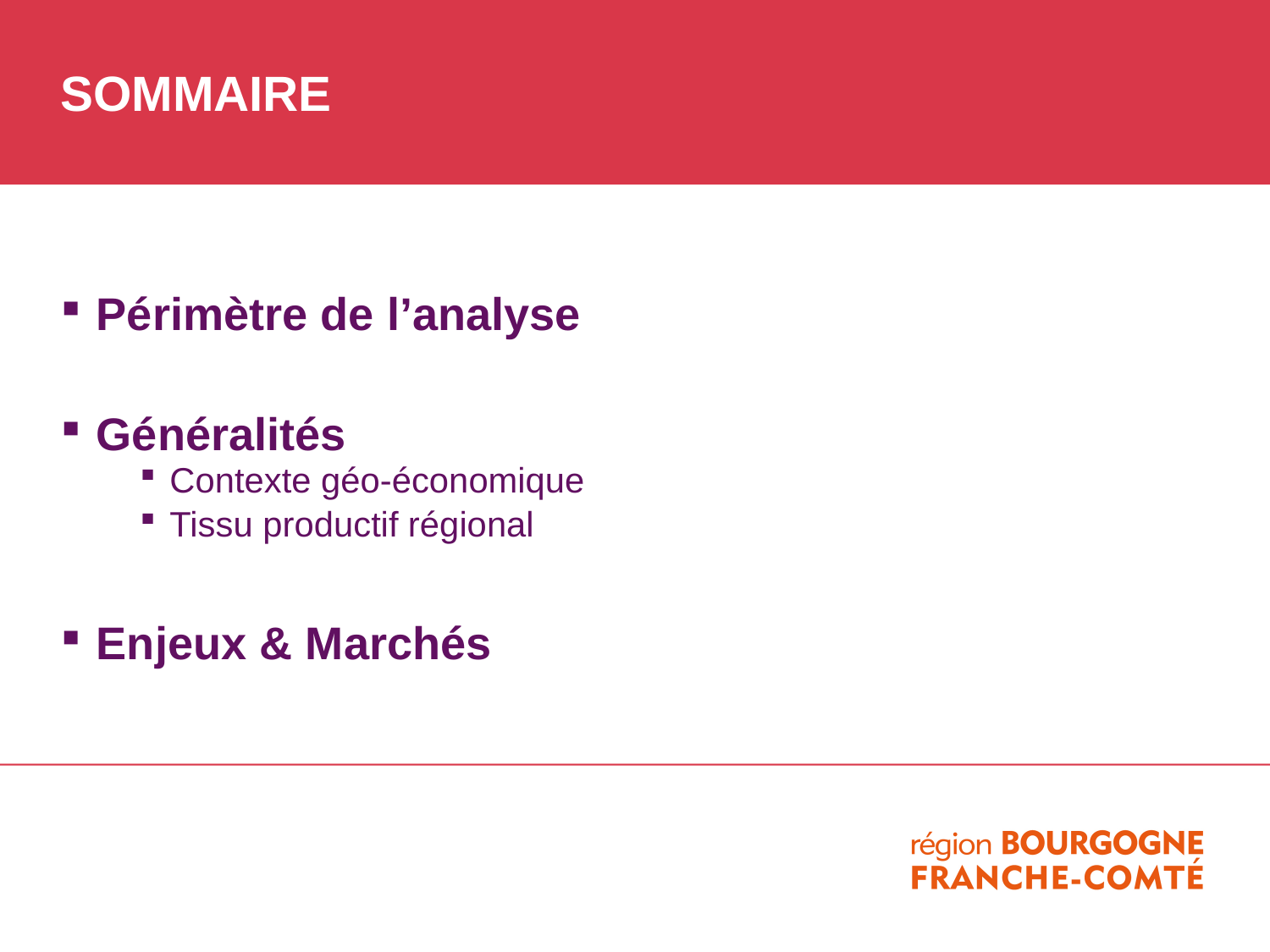

# SOMMAIRE

Périmètre de l’analyse

Généralités
Contexte géo-économique
Tissu productif régional

Enjeux & Marchés